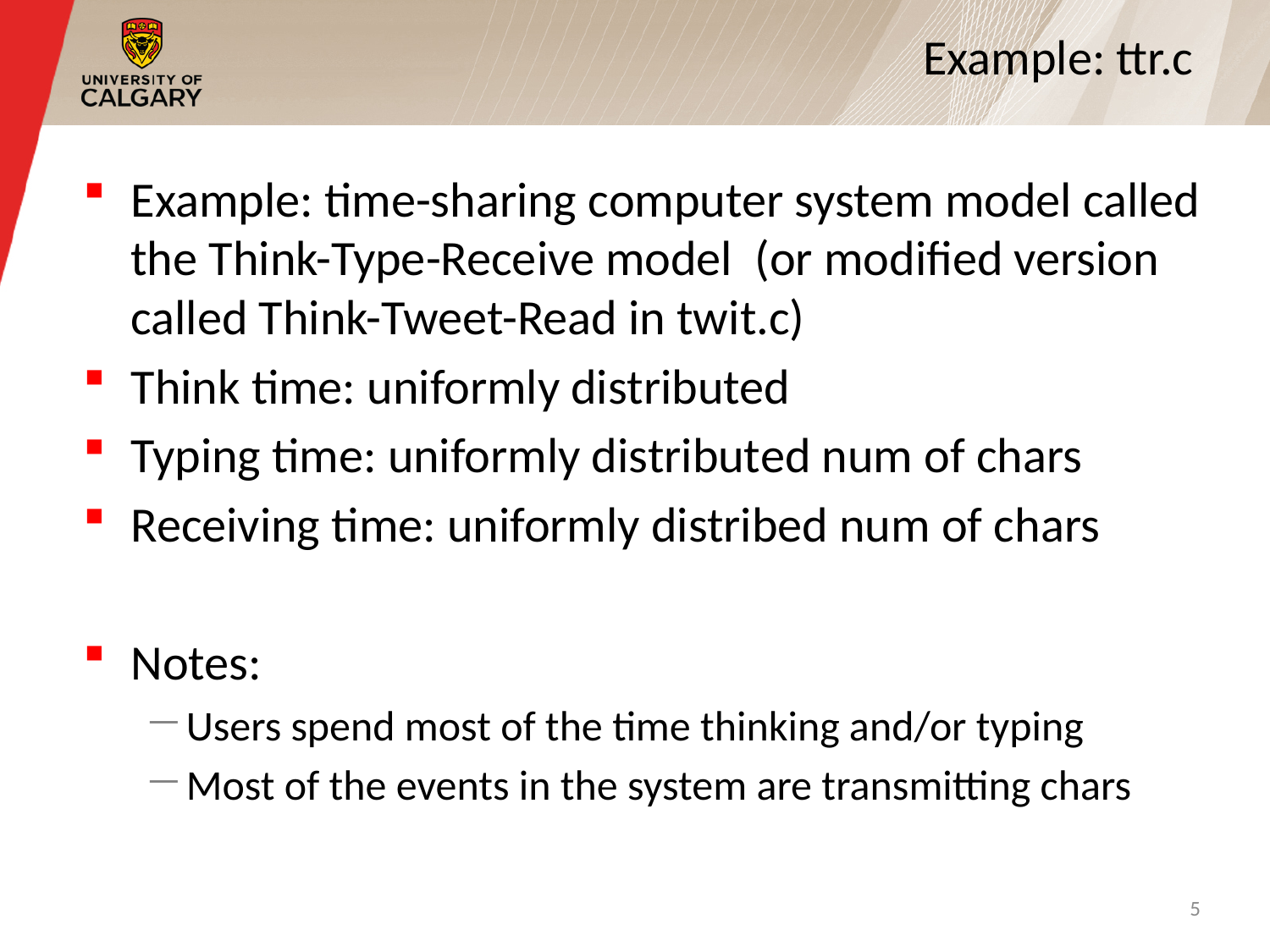

# Example: ttr.c
Example: time-sharing computer system model called the Think-Type-Receive model  (or modified version called Think-Tweet-Read in twit.c)
Think time: uniformly distributed
Typing time: uniformly distributed num of chars
Receiving time: uniformly distribed num of chars

Notes:
Users spend most of the time thinking and/or typing
Most of the events in the system are transmitting chars
5